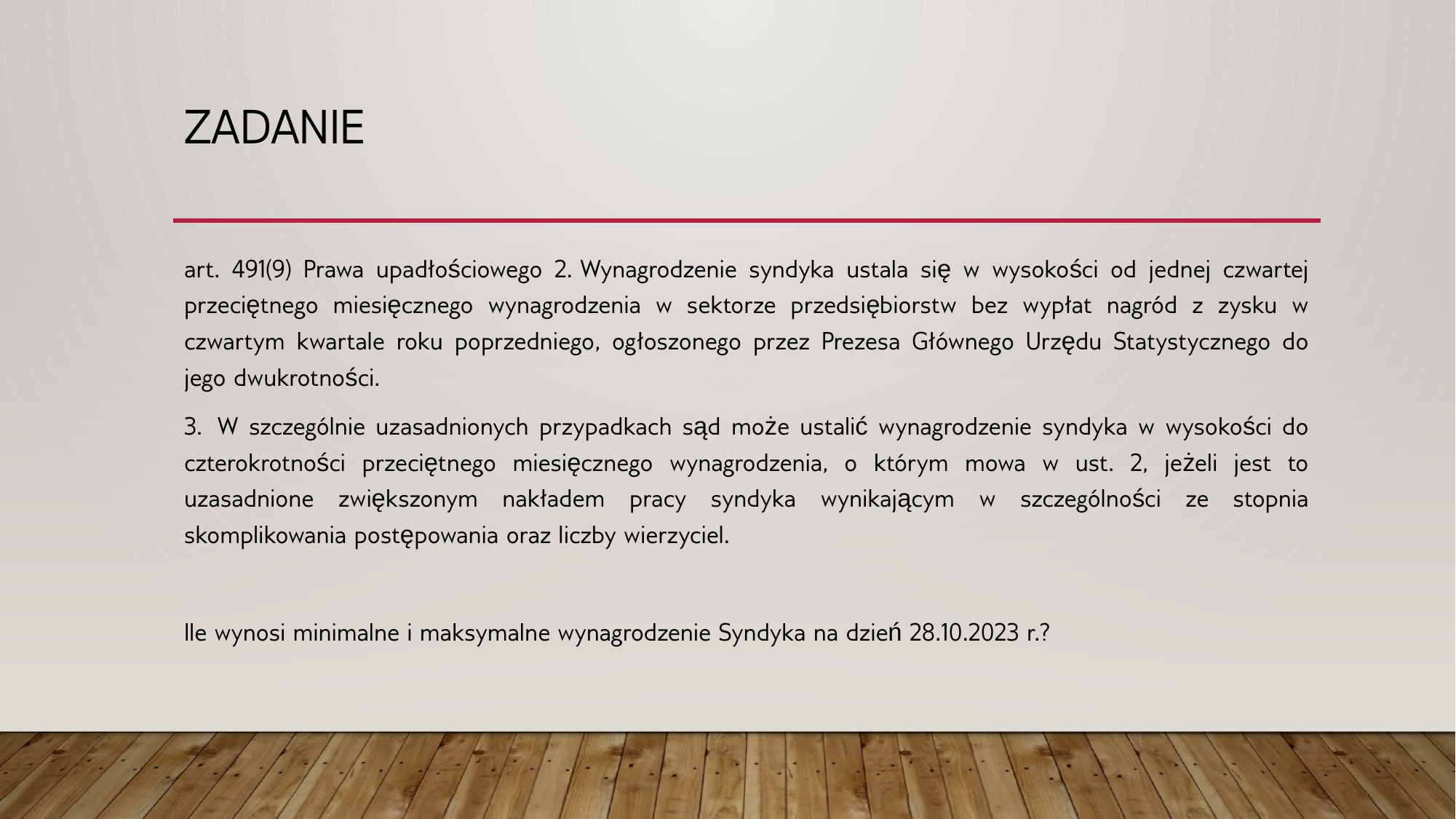

# Zadanie
art. 491(9) Prawa upadłościowego 2. Wynagrodzenie syndyka ustala się w wysokości od jednej czwartej przeciętnego miesięcznego wynagrodzenia w sektorze przedsiębiorstw bez wypłat nagród z zysku w czwartym kwartale roku poprzedniego, ogłoszonego przez Prezesa Głównego Urzędu Statystycznego do jego dwukrotności.
3.  W szczególnie uzasadnionych przypadkach sąd może ustalić wynagrodzenie syndyka w wysokości do czterokrotności przeciętnego miesięcznego wynagrodzenia, o którym mowa w ust. 2, jeżeli jest to uzasadnione zwiększonym nakładem pracy syndyka wynikającym w szczególności ze stopnia skomplikowania postępowania oraz liczby wierzyciel.

Ile wynosi minimalne i maksymalne wynagrodzenie Syndyka na dzień 28.10.2023 r.?